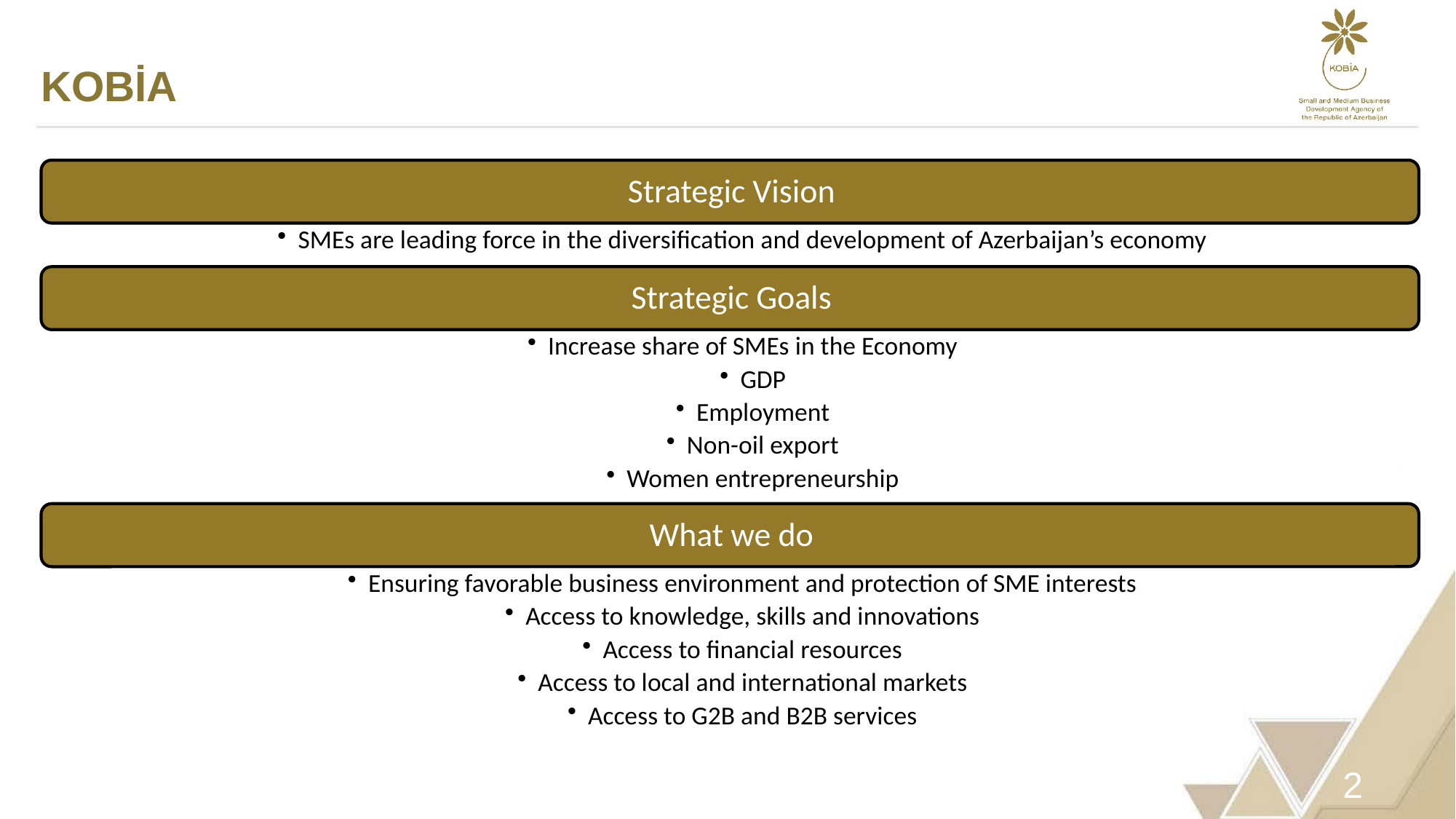

# KOBİA
Strategic Vision
SMEs are leading force in the diversification and development of Azerbaijan’s economy
Strategic Goals
Increase share of SMEs in the Economy
GDP
Employment
Non-oil export
Women entrepreneurship
What we do
Ensuring favorable business environment and protection of SME interests
Access to knowledge, skills and innovations
Access to financial resources
Access to local and international markets
Access to G2B and B2B services
2